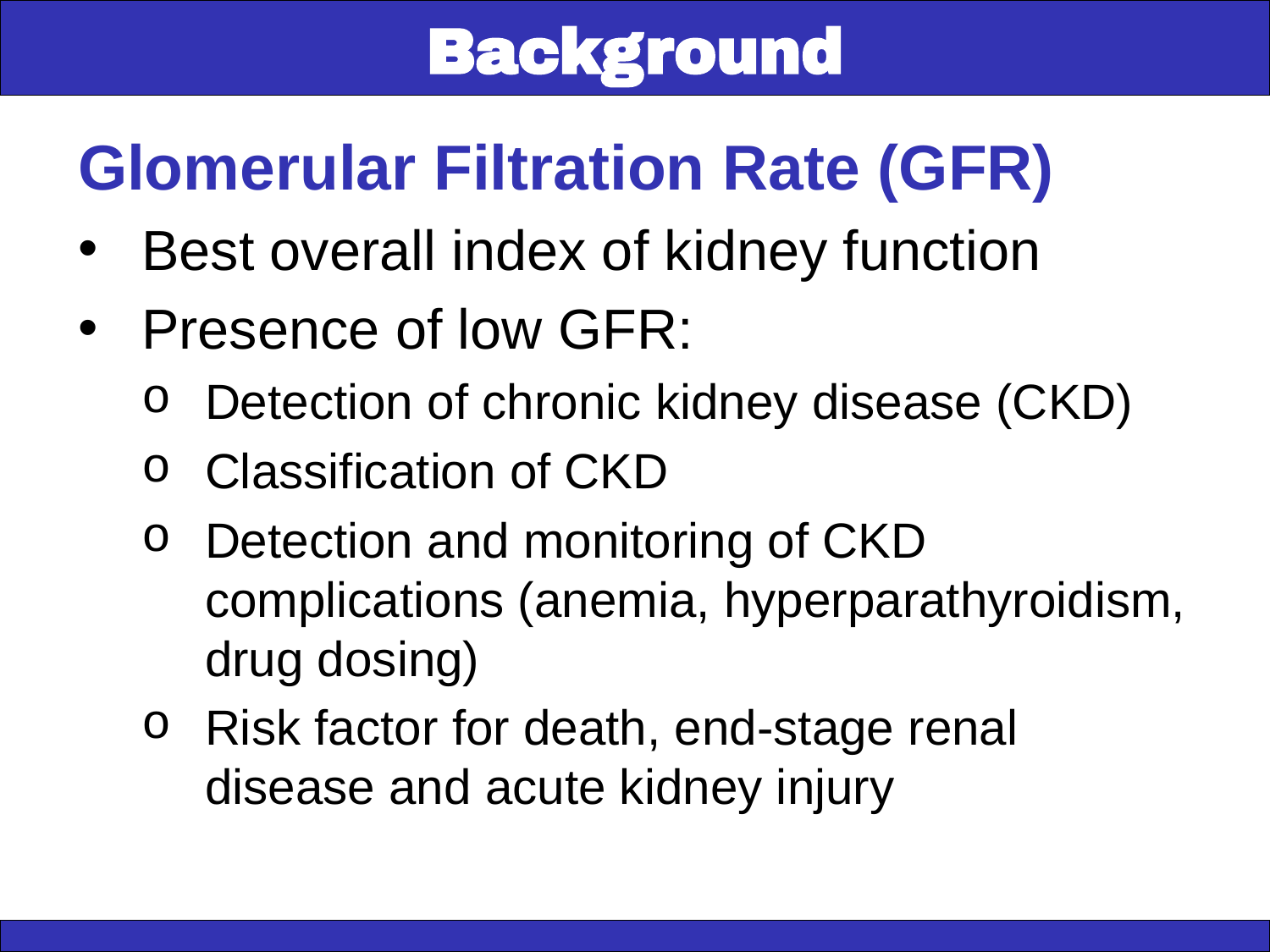

Background
Glomerular Filtration Rate (GFR)
Best overall index of kidney function
Presence of low GFR:
Detection of chronic kidney disease (CKD)
Classification of CKD
Detection and monitoring of CKD complications (anemia, hyperparathyroidism, drug dosing)
Risk factor for death, end-stage renal disease and acute kidney injury